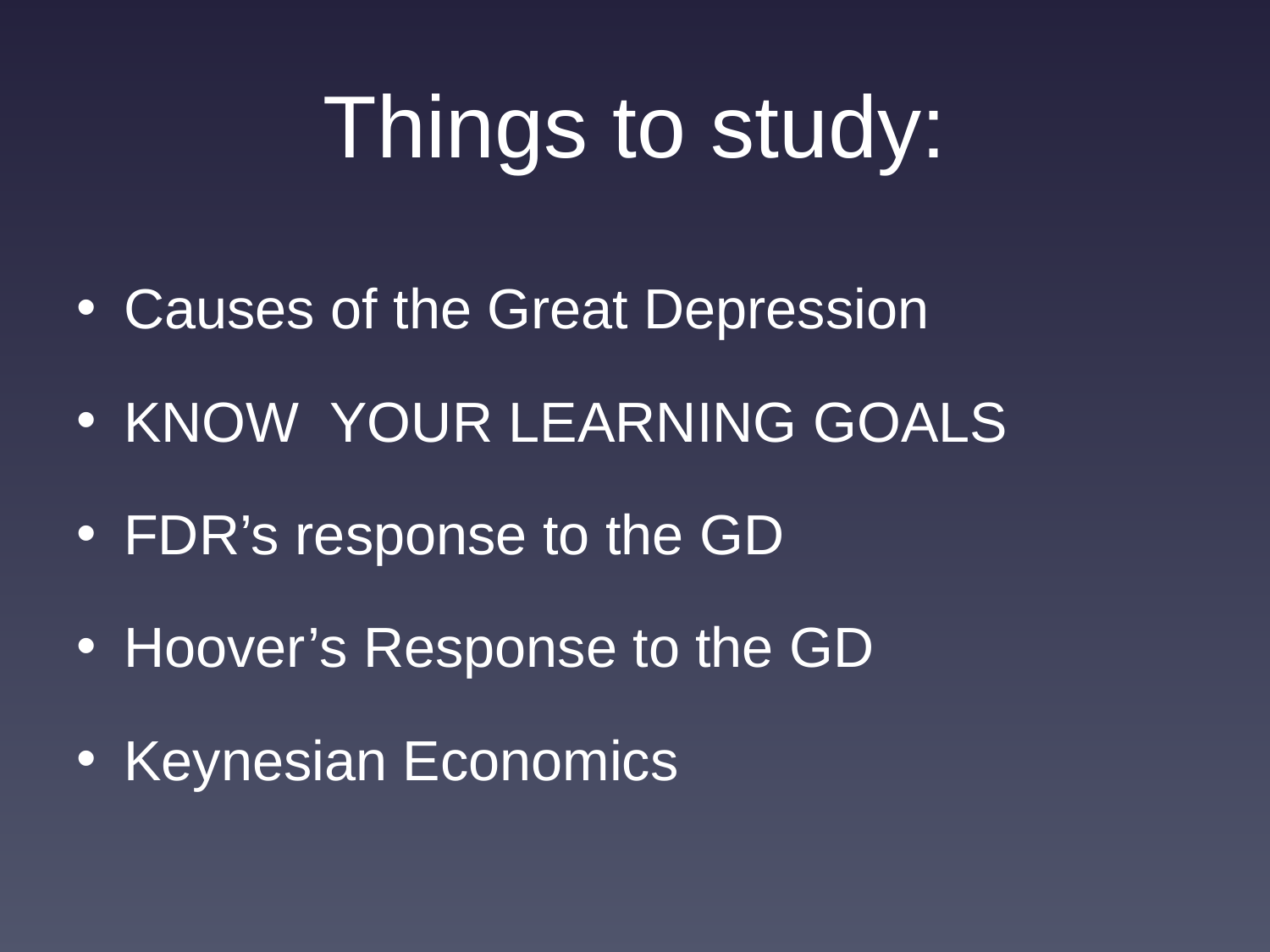

# Things to study:
Causes of the Great Depression
KNOW  YOUR LEARNING GOALS
FDR’s response to the GD
Hoover’s Response to the GD
Keynesian Economics